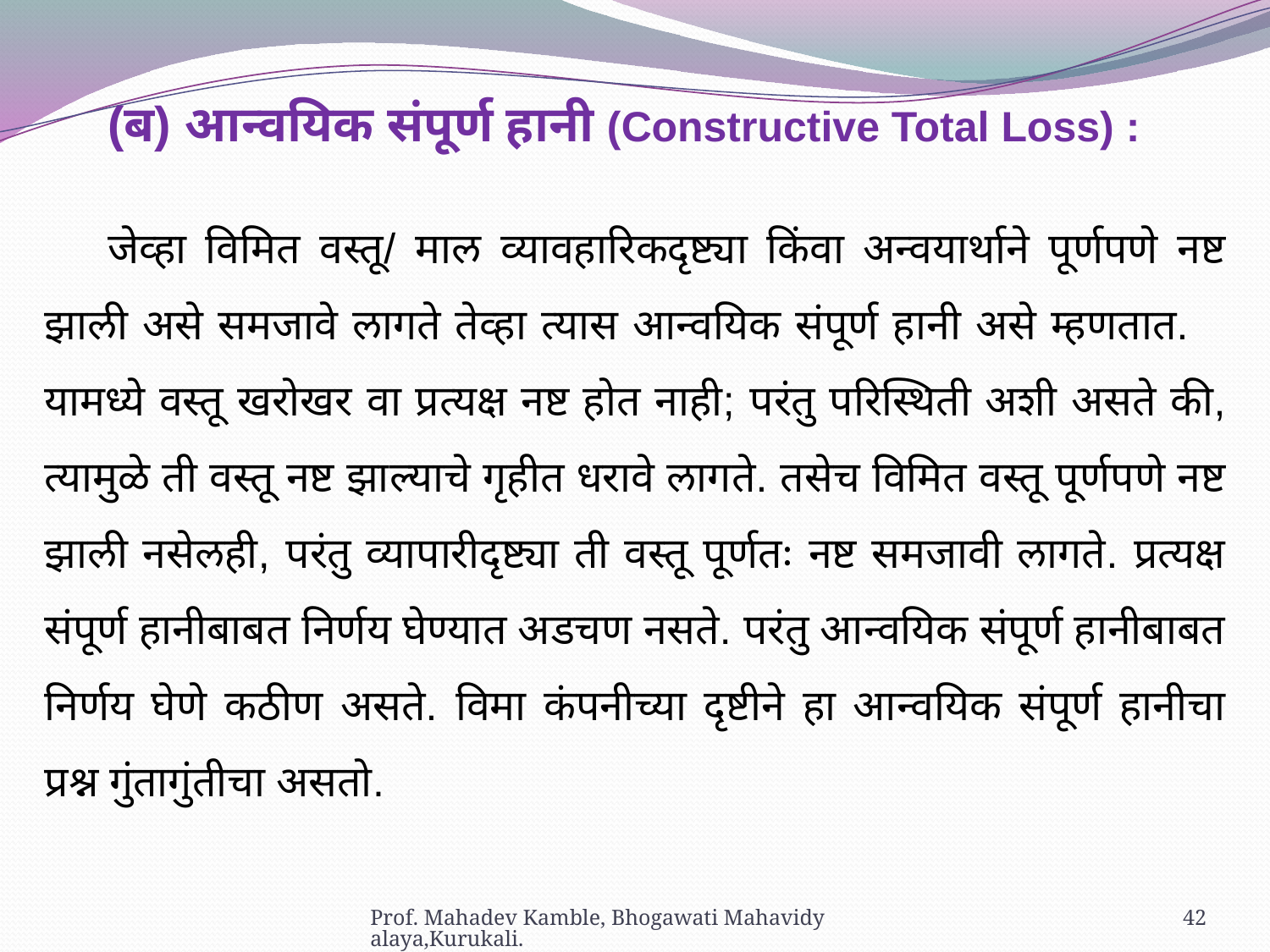

(ब) आन्वयिक संपूर्ण हानी (Constructive Total Loss) :

जेव्हा विमित वस्तू/ माल व्यावहारिकदृष्ट्या किंवा अन्वयार्थाने पूर्णपणे नष्ट झाली असे समजावे लागते तेव्हा त्यास आन्वयिक संपूर्ण हानी असे म्हणतात. 	यामध्ये वस्तू खरोखर वा प्रत्यक्ष नष्ट होत नाही; परंतु परिस्थिती अशी असते की, त्यामुळे ती वस्तू नष्ट झाल्याचे गृहीत धरावे लागते. तसेच विमित वस्तू पूर्णपणे नष्ट झाली नसेलही, परंतु व्यापारीदृष्ट्या ती वस्तू पूर्णतः नष्ट समजावी लागते. प्रत्यक्ष संपूर्ण हानीबाबत निर्णय घेण्यात अडचण नसते. परंतु आन्वयिक संपूर्ण हानीबाबत निर्णय घेणे कठीण असते. विमा कंपनीच्या दृष्टीने हा आन्वयिक संपूर्ण हानीचा प्रश्न गुंतागुंतीचा असतो.
Prof. Mahadev Kamble, Bhogawati Mahavidyalaya,Kurukali.
42